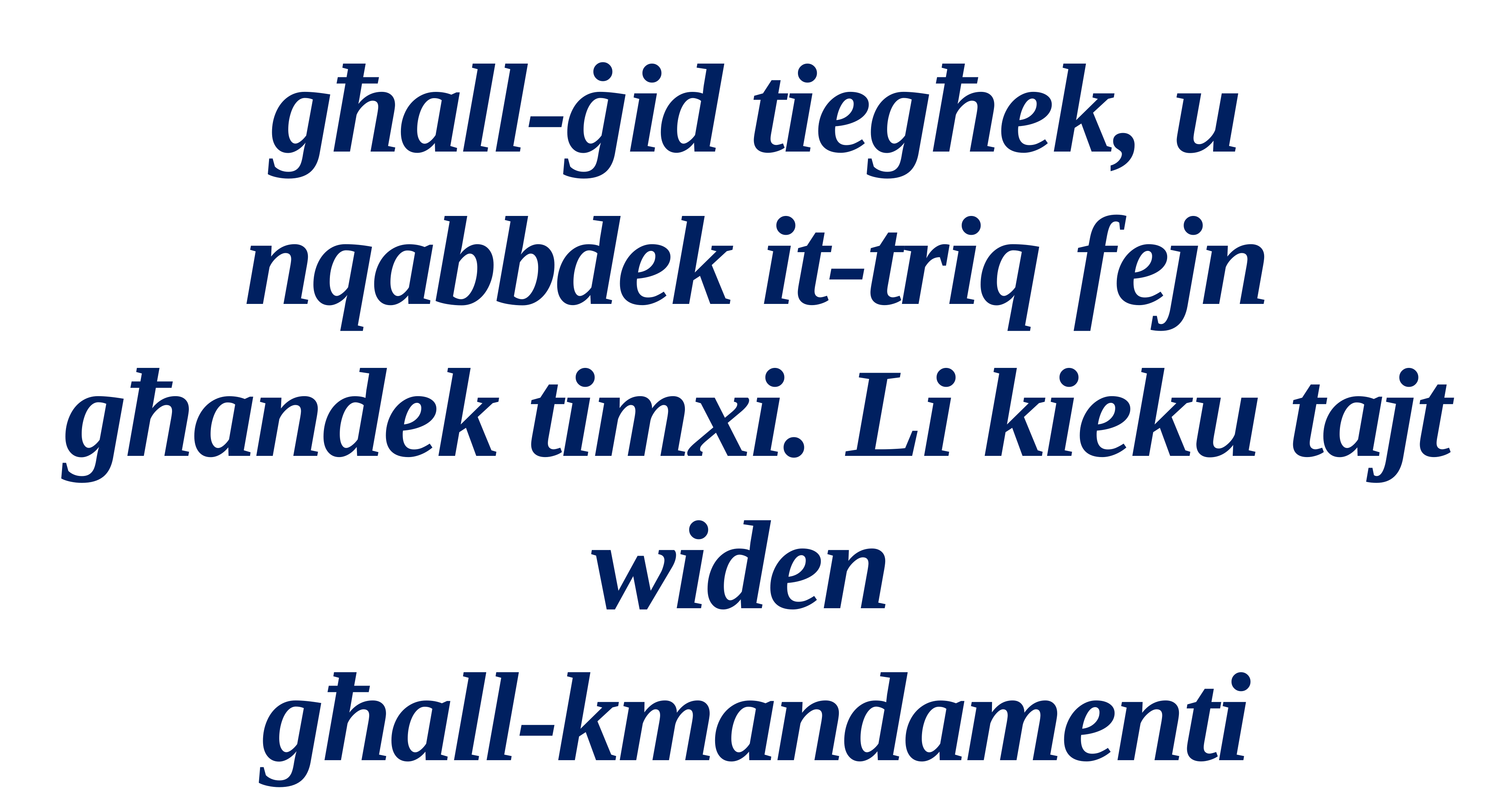

għall-ġid tiegħek, u nqabbdek it-triq fejn għandek timxi. Li kieku tajt widen
għall-kmandamenti